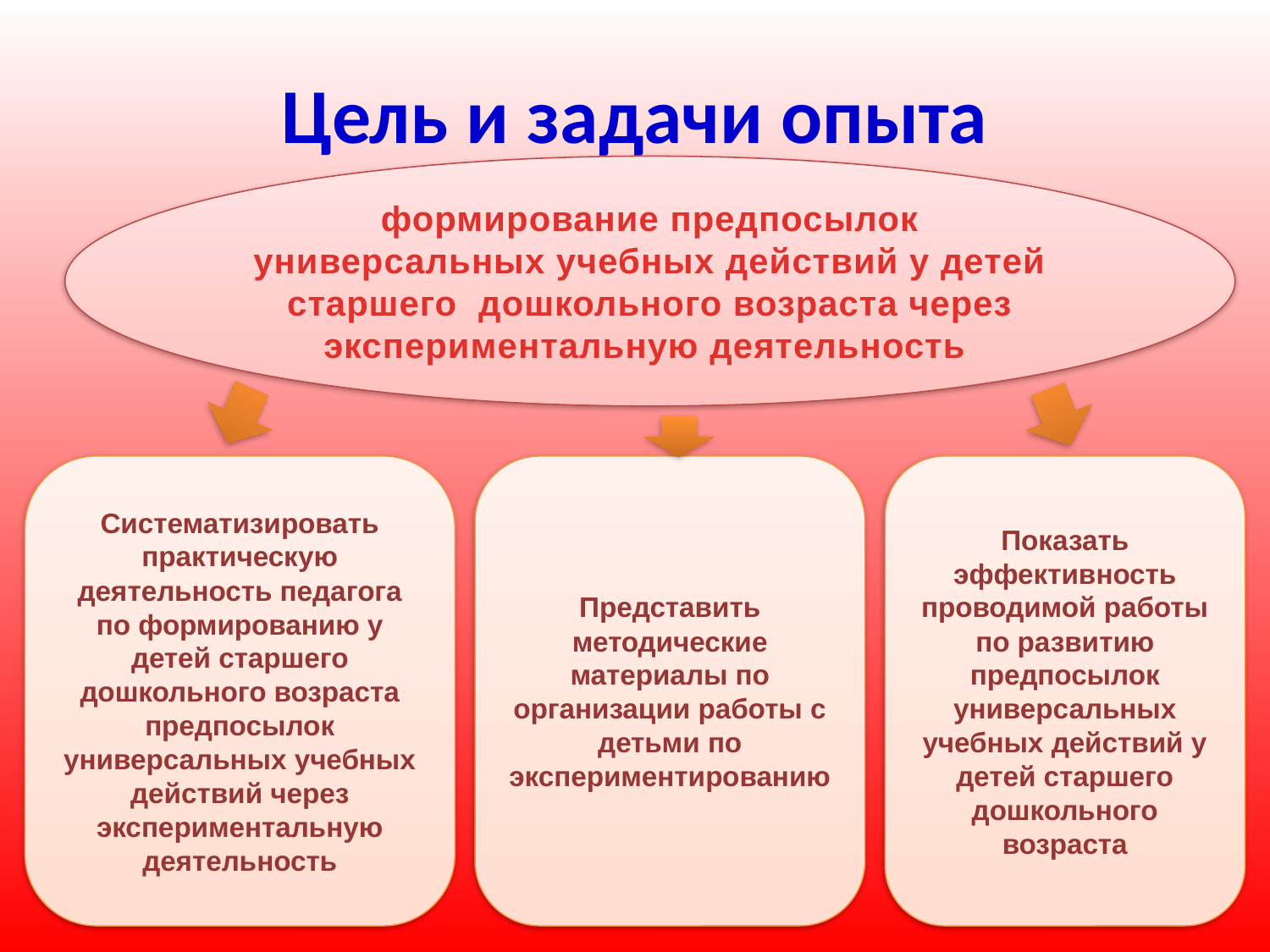

# Цель и задачи опыта
формирование предпосылок универсальных учебных действий у детей старшего  дошкольного возраста через экспериментальную деятельность

Систематизировать практическую деятельность педагога по формированию у детей старшего дошкольного возраста предпосылок универсальных учебных действий через экспериментальную деятельность
Представить методические материалы по организации работы с детьми по экспериментированию
Показать эффективность проводимой работы по развитию предпосылок универсальных учебных действий у детей старшего дошкольного возраста